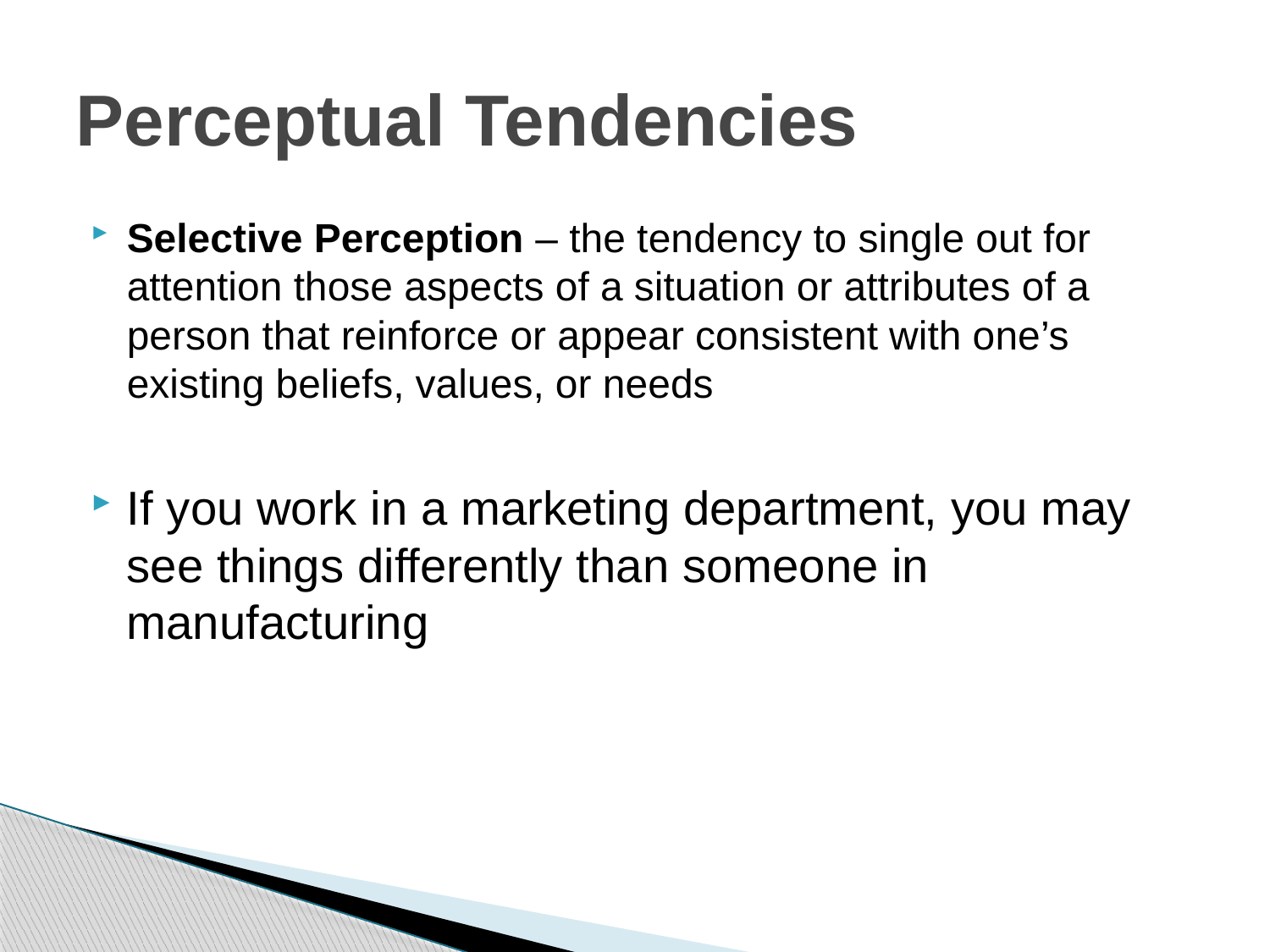

# Perceptual Tendencies
Selective Perception – the tendency to single out for attention those aspects of a situation or attributes of a person that reinforce or appear consistent with one’s existing beliefs, values, or needs

If you work in a marketing department, you may see things differently than someone in manufacturing